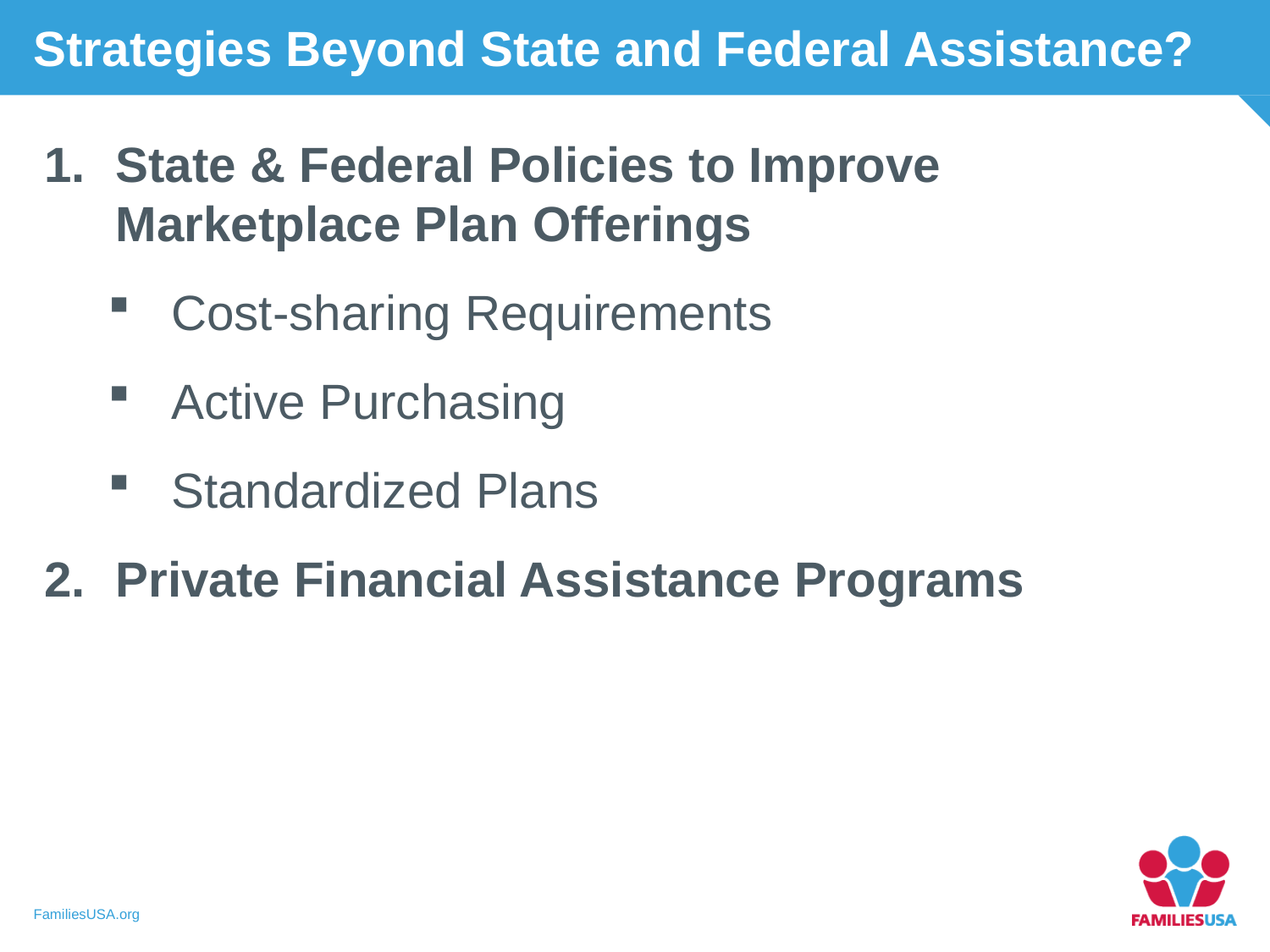

Strategies Beyond State and Federal Assistance?

State & Federal Policies to Improve Marketplace Plan Offerings
Cost-sharing Requirements
Active Purchasing
Standardized Plans
Private Financial Assistance Programs